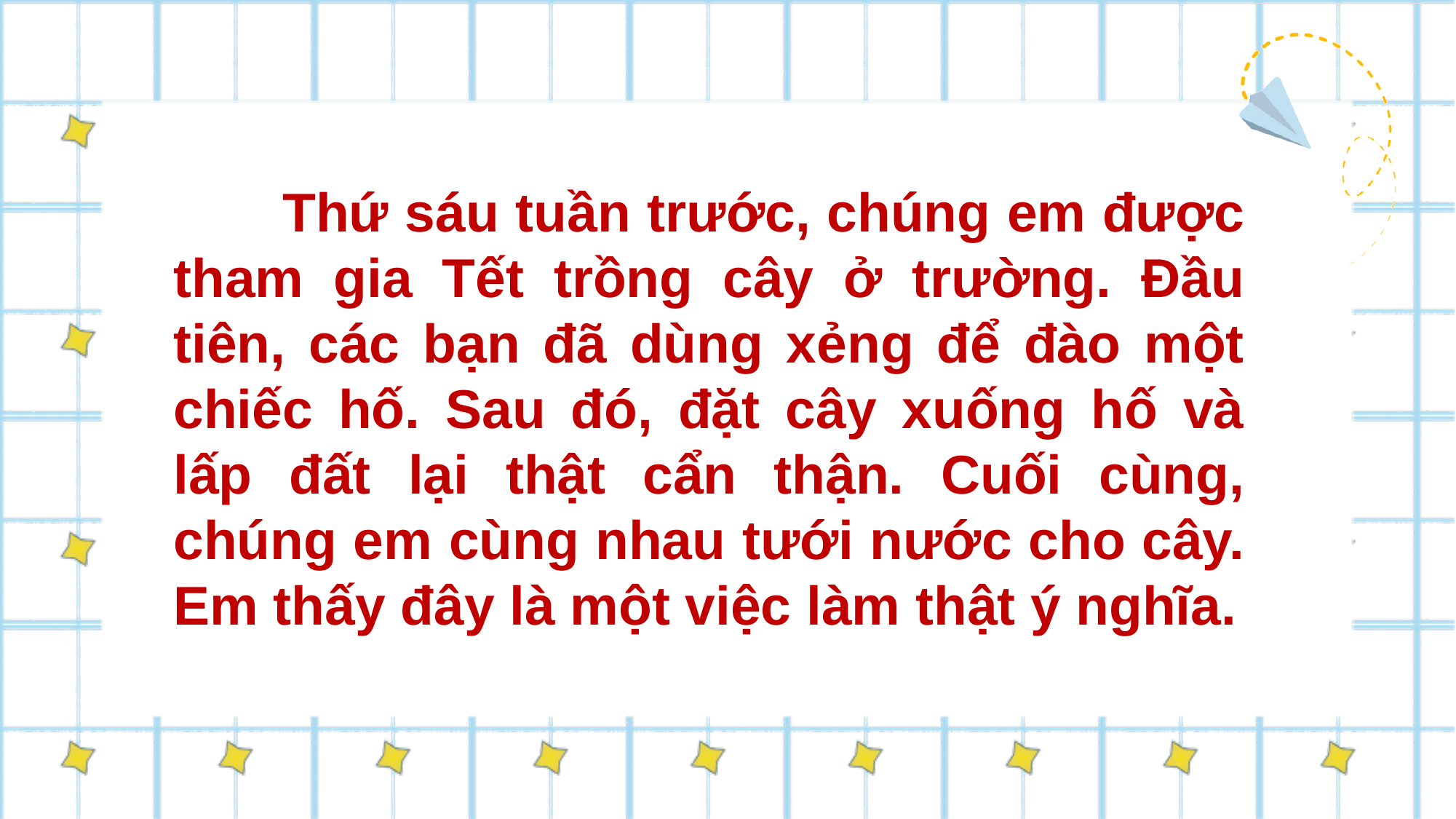

Thứ sáu tuần trước, chúng em được tham gia Tết trồng cây ở trường. Đầu tiên, các bạn đã dùng xẻng để đào một chiếc hố. Sau đó, đặt cây xuống hố và lấp đất lại thật cẩn thận. Cuối cùng, chúng em cùng nhau tưới nước cho cây. Em thấy đây là một việc làm thật ý nghĩa.